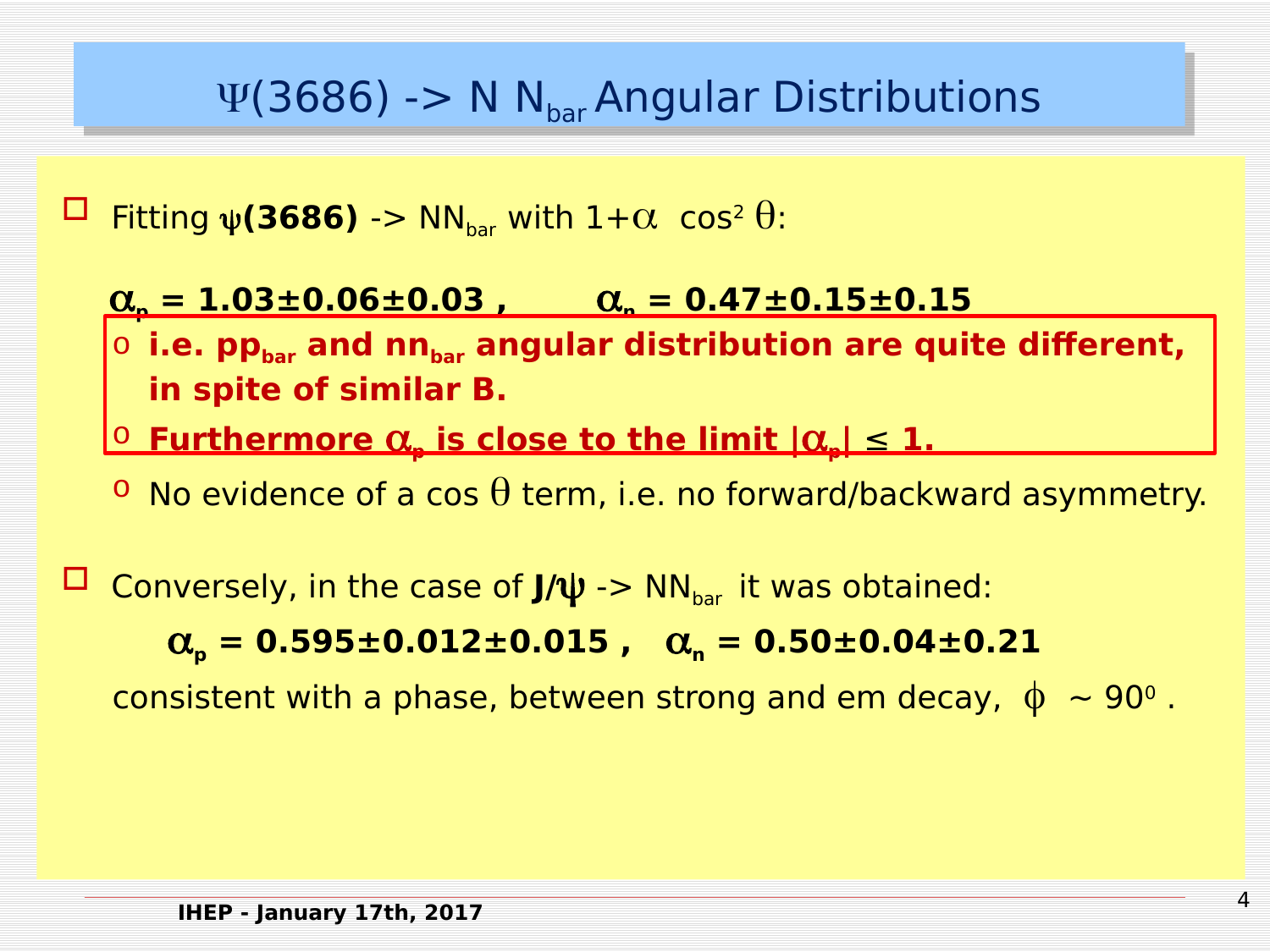

# Ψ(3686) -> N Nbar Angular Distributions
 Fitting ψ(3686) -> NNbar with 1+α cos2 θ:
αp = 1.03±0.06±0.03 ,        αn = 0.47±0.15±0.15
i.e. ppbar and nnbar angular distribution are quite different,
in spite of similar B.
Furthermore αp is close to the limit |αp| ≤ 1.
No evidence of a cos θ term, i.e. no forward/backward asymmetry.

 Conversely, in the case of J/ψ -> NNbar  it was obtained:
     αp = 0.595±0.012±0.015 ,   αn = 0.50±0.04±0.21
     consistent with a phase, between strong and em decay, φ ~ 900 .

4
IHEP - January 17th, 2017